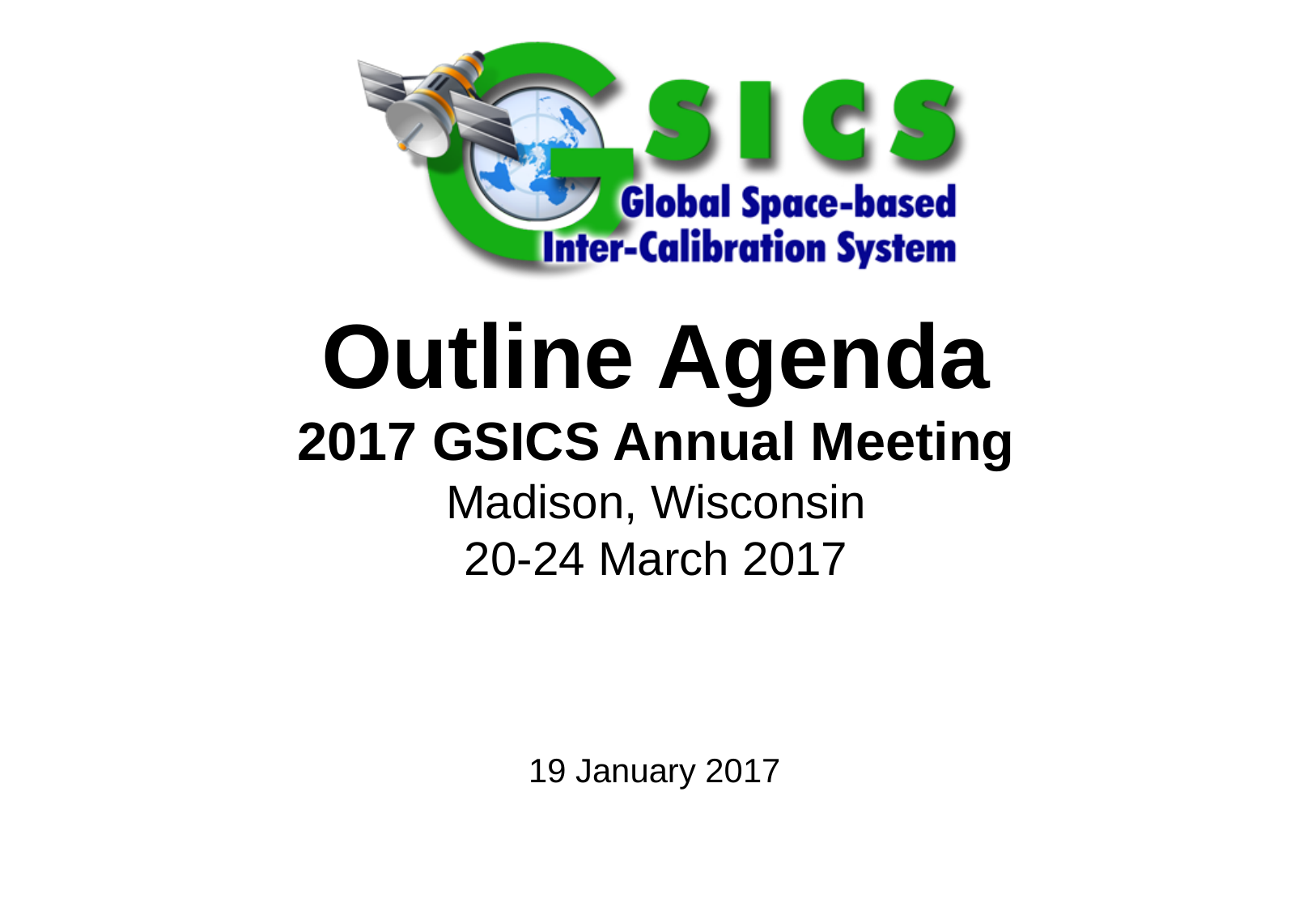

Special Issue of the IEEE TGRS on “Inter-Calibration of Satellite Instruments”:
Special Issue of the IEEE TGRS on “Inter-Calibration of Satellite Instruments”:
# Outline Agenda 2017 GSICS Annual Meeting Madison, Wisconsin 20-24 March 2017
19 January 2017